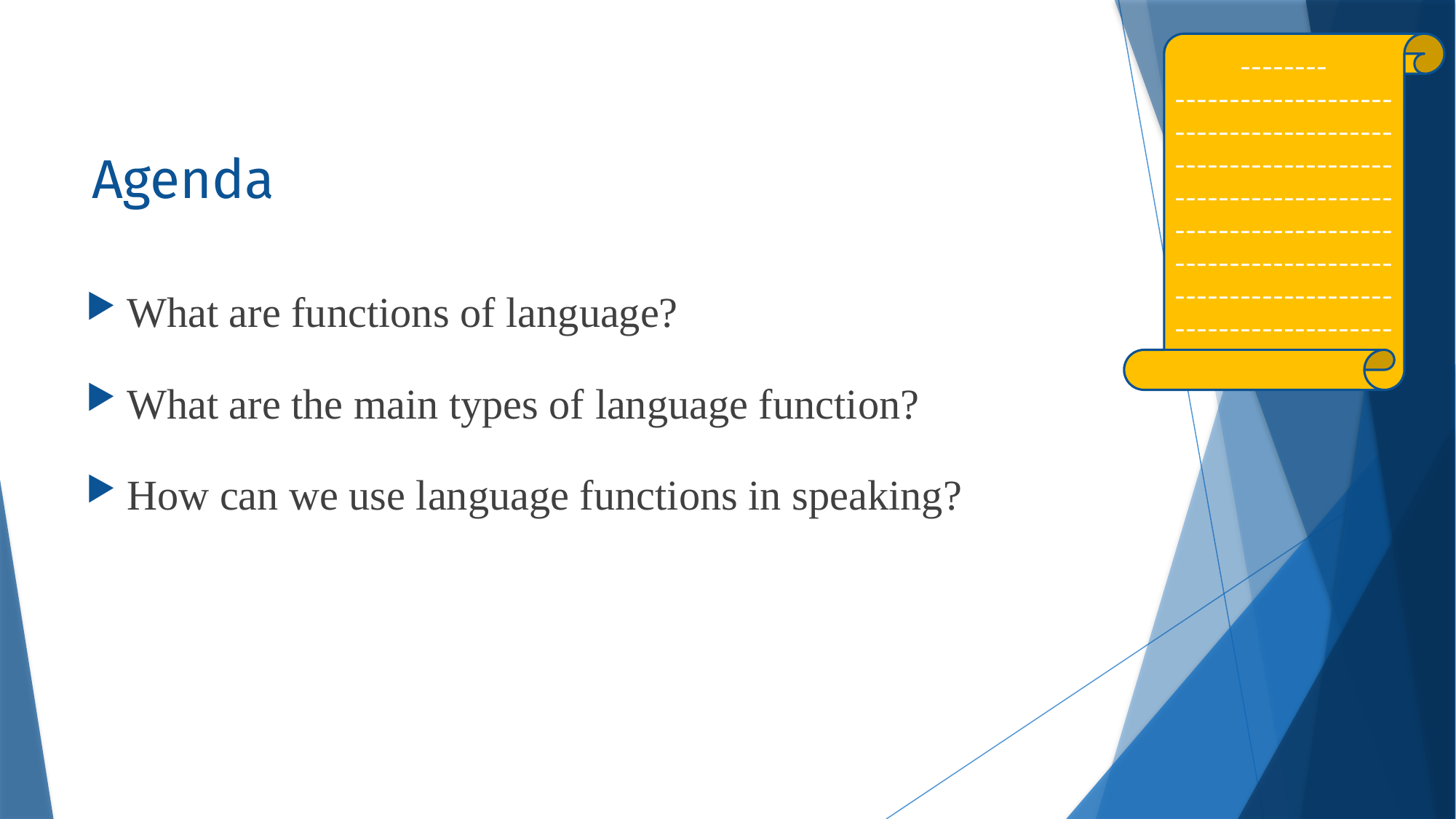

------------------------------------------------------------------------------------------------------------------------------------------------------------------------
# Agenda
What are functions of language?
What are the main types of language function?
How can we use language functions in speaking?